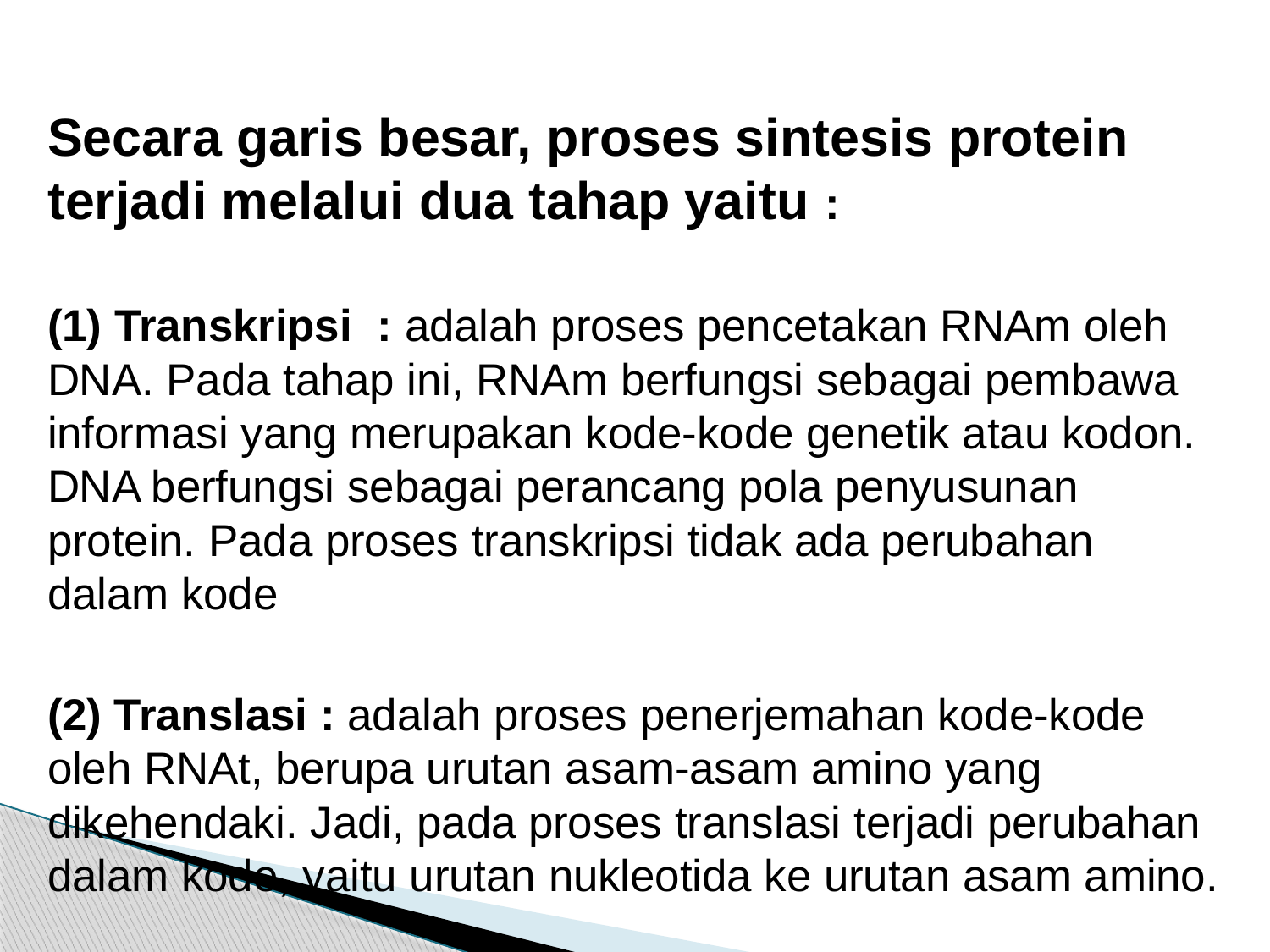

Secara garis besar, proses sintesis protein terjadi melalui dua tahap yaitu :

(1) Transkripsi  : adalah proses pencetakan RNAm oleh DNA. Pada tahap ini, RNAm berfungsi sebagai pembawa informasi yang merupakan kode-kode genetik atau kodon. DNA berfungsi sebagai perancang pola penyusunan protein. Pada proses transkripsi tidak ada perubahan dalam kode

(2) Translasi : adalah proses penerjemahan kode-kode oleh RNAt, berupa urutan asam-asam amino yang dikehendaki. Jadi, pada proses translasi terjadi perubahan dalam kode, yaitu urutan nukleotida ke urutan asam amino.